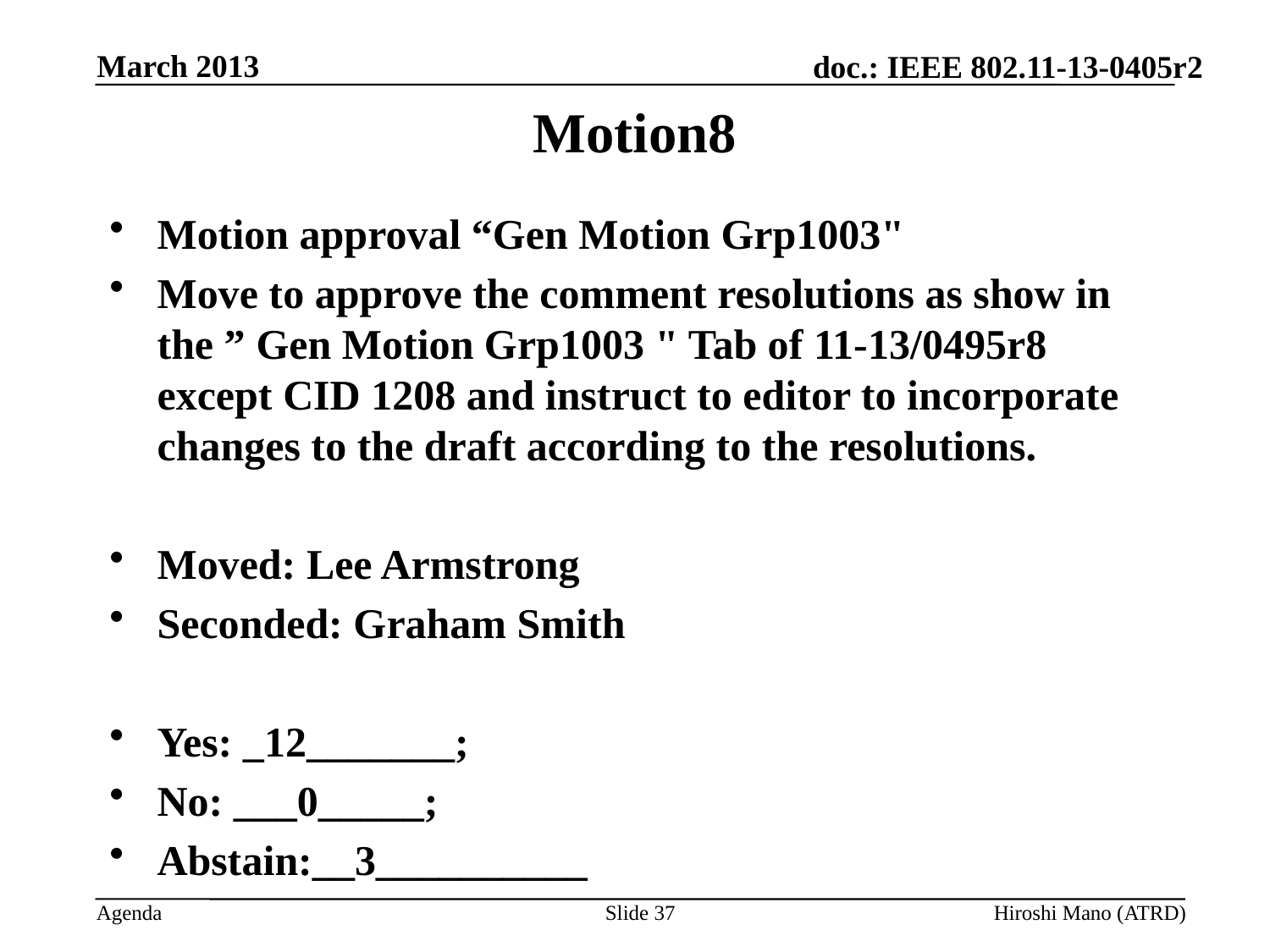

March 2013
# Motion8
Motion approval “Gen Motion Grp1003"
Move to approve the comment resolutions as show in the ” Gen Motion Grp1003 " Tab of 11-13/0495r8  except CID 1208 and instruct to editor to incorporate changes to the draft according to the resolutions.

Moved: Lee Armstrong
Seconded: Graham Smith

Yes: _12_______;
No: ___0_____;
Abstain:__3__________

Slide 37
Hiroshi Mano (ATRD)